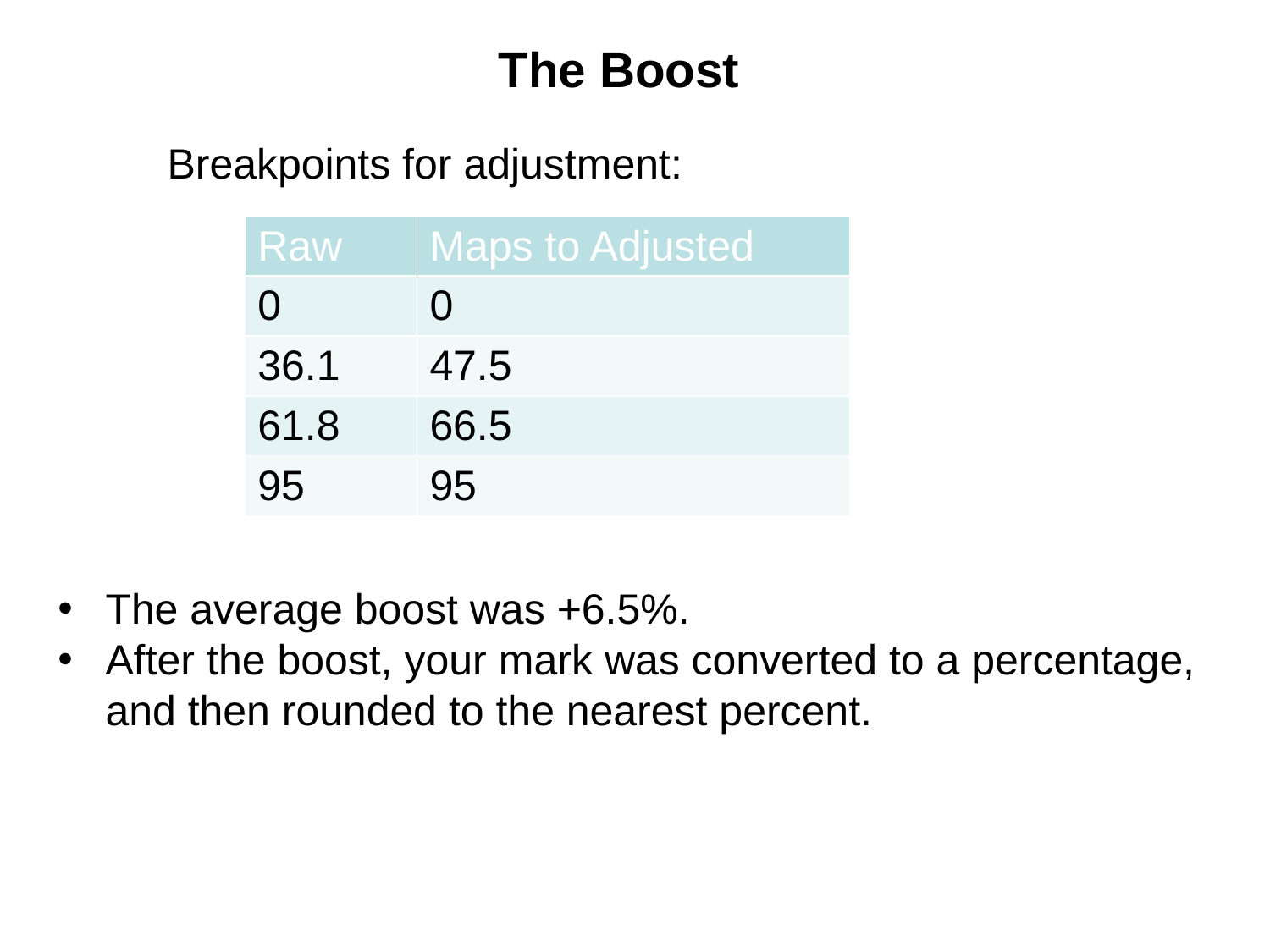

The Boost
Breakpoints for adjustment:
| Raw | Maps to Adjusted |
| --- | --- |
| 0 | 0 |
| 36.1 | 47.5 |
| 61.8 | 66.5 |
| 95 | 95 |
The average boost was +6.5%.
After the boost, your mark was converted to a percentage, and then rounded to the nearest percent.